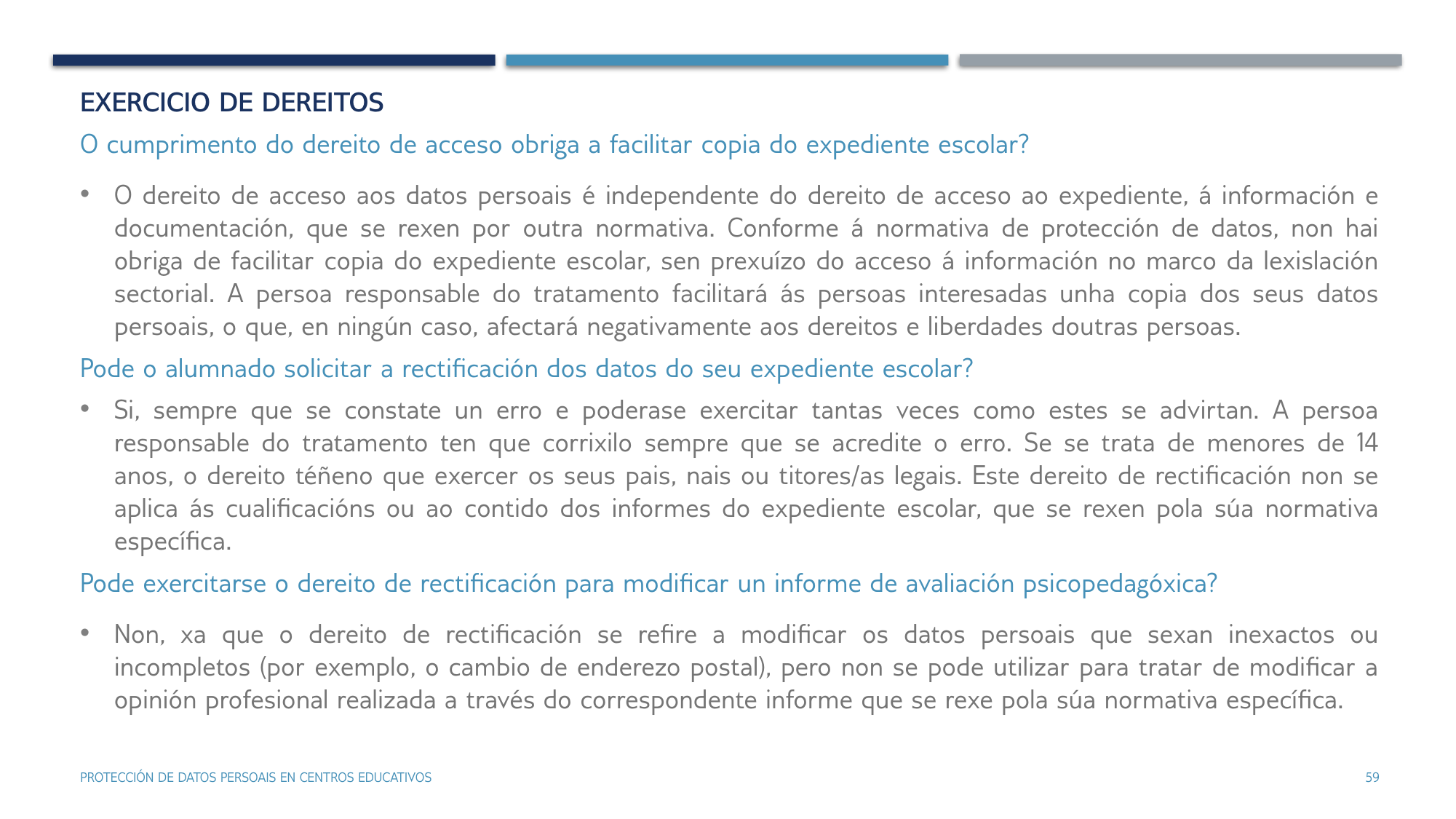

EXERCICIO DE DEREITOS
O cumprimento do dereito de acceso obriga a facilitar copia do expediente escolar?
O dereito de acceso aos datos persoais é independente do dereito de acceso ao expediente, á información e documentación, que se rexen por outra normativa. Conforme á normativa de protección de datos, non hai obriga de facilitar copia do expediente escolar, sen prexuízo do acceso á información no marco da lexislación sectorial. A persoa responsable do tratamento facilitará ás persoas interesadas unha copia dos seus datos persoais, o que, en ningún caso, afectará negativamente aos dereitos e liberdades doutras persoas.
Pode o alumnado solicitar a rectificación dos datos do seu expediente escolar?
Si, sempre que se constate un erro e poderase exercitar tantas veces como estes se advirtan. A persoa responsable do tratamento ten que corrixilo sempre que se acredite o erro. Se se trata de menores de 14 anos, o dereito téñeno que exercer os seus pais, nais ou titores/as legais. Este dereito de rectificación non se aplica ás cualificacións ou ao contido dos informes do expediente escolar, que se rexen pola súa normativa específica.
Pode exercitarse o dereito de rectificación para modificar un informe de avaliación psicopedagóxica?
Non, xa que o dereito de rectificación se refire a modificar os datos persoais que sexan inexactos ou incompletos (por exemplo, o cambio de enderezo postal), pero non se pode utilizar para tratar de modificar a opinión profesional realizada a través do correspondente informe que se rexe pola súa normativa específica.
59
PROTECCIÓN DE DATOS PERSOAIS EN CENTROS EDUCATIVOS